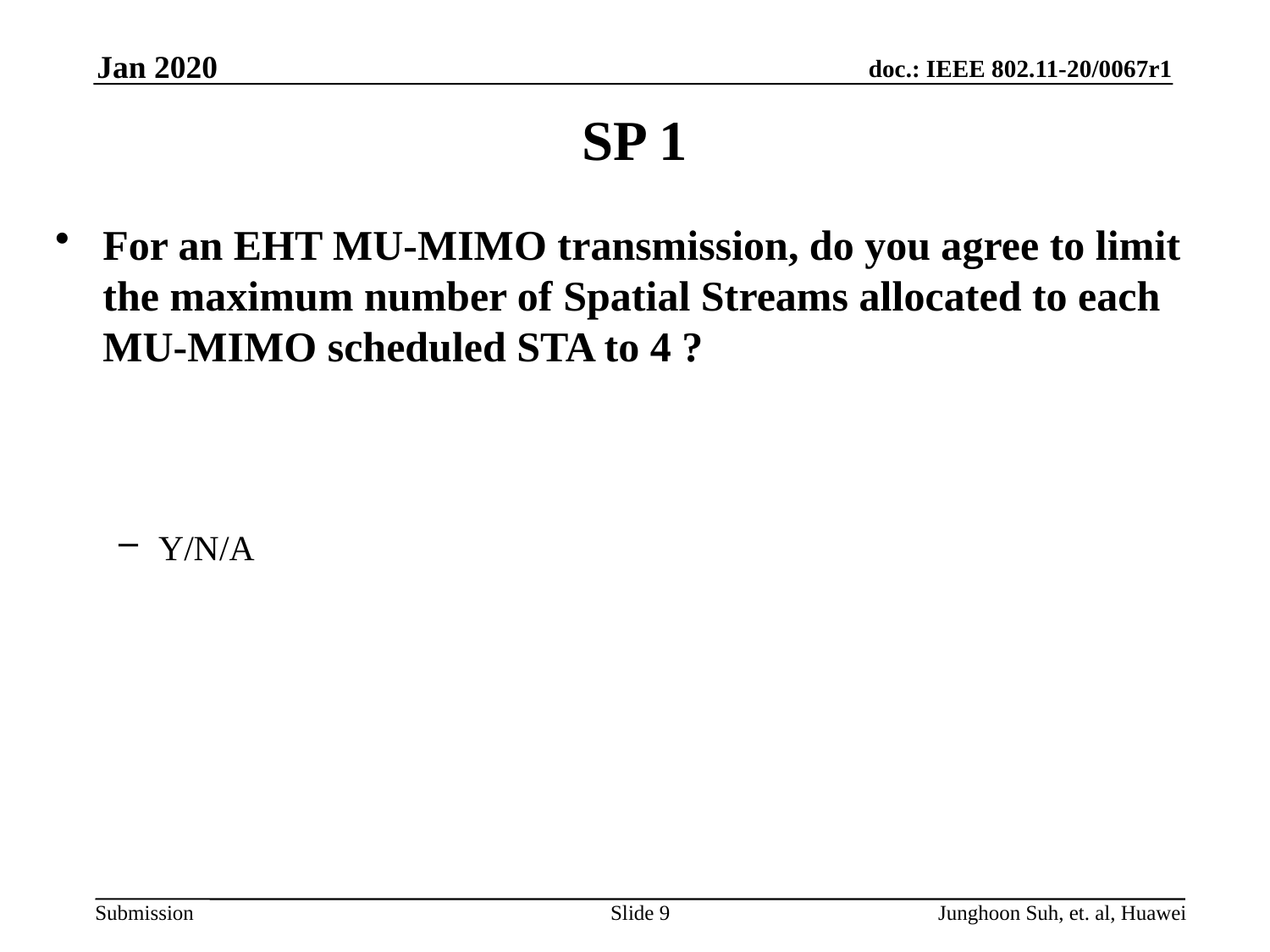

Jan 2020
# SP 1
For an EHT MU-MIMO transmission, do you agree to limit the maximum number of Spatial Streams allocated to each MU-MIMO scheduled STA to 4 ?

Y/N/A
Slide 9
Junghoon Suh, et. al, Huawei